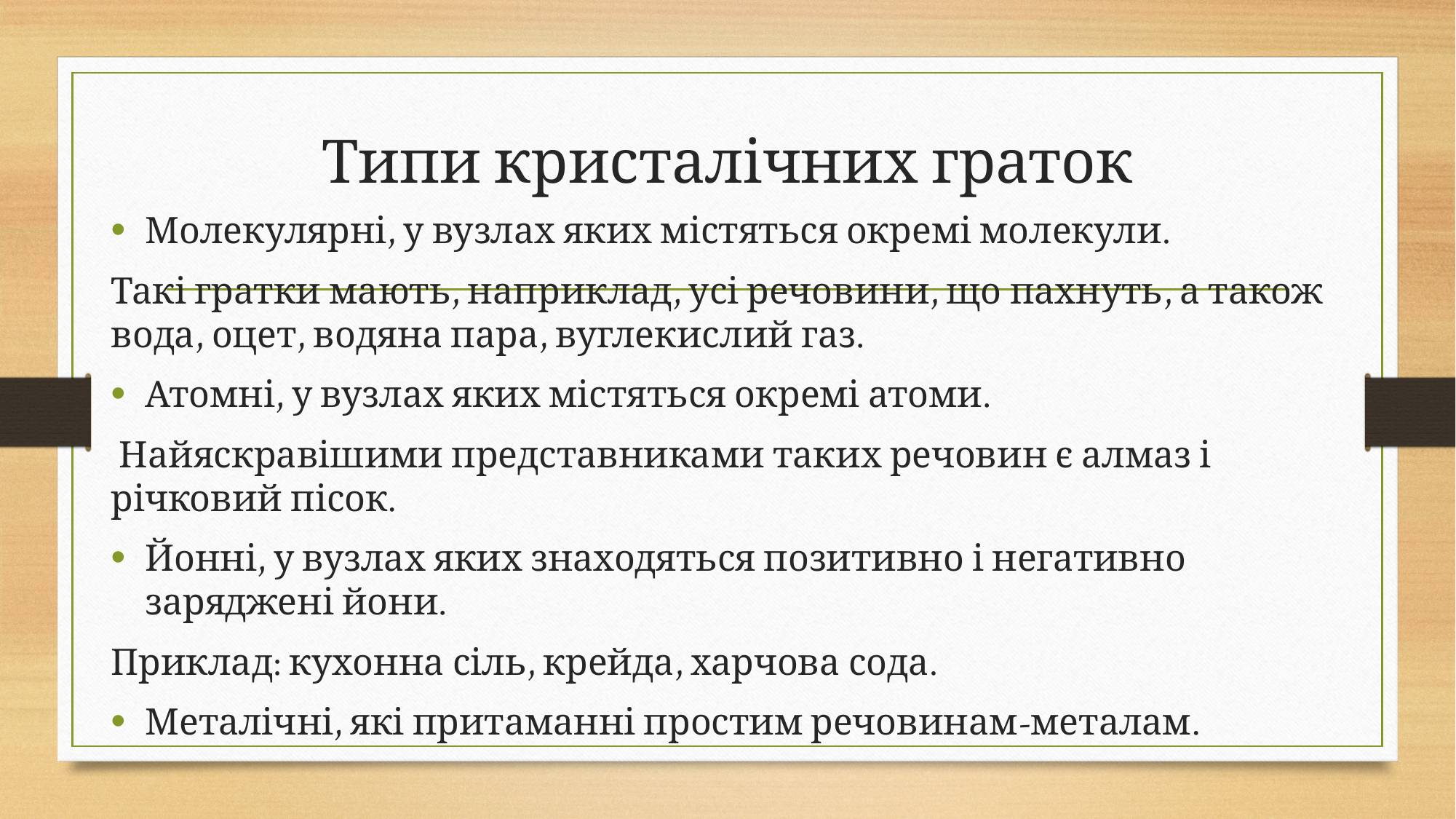

# Типи кристалічних граток
Молекулярні, у вузлах яких містяться окремі молекули.
Такі гратки мають, наприклад, усі речовини, що пахнуть, а також вода, оцет, водяна пара, вуглекислий газ.
Атомні, у вузлах яких містяться окремі атоми.
 Найяскравішими представниками таких речовин є алмаз і річковий пісок.
Йонні, у вузлах яких знаходяться позитивно і негативно заряджені йони.
Приклад: кухонна сіль, крейда, харчова сода.
Металічні, які притаманні простим речовинам-металам.